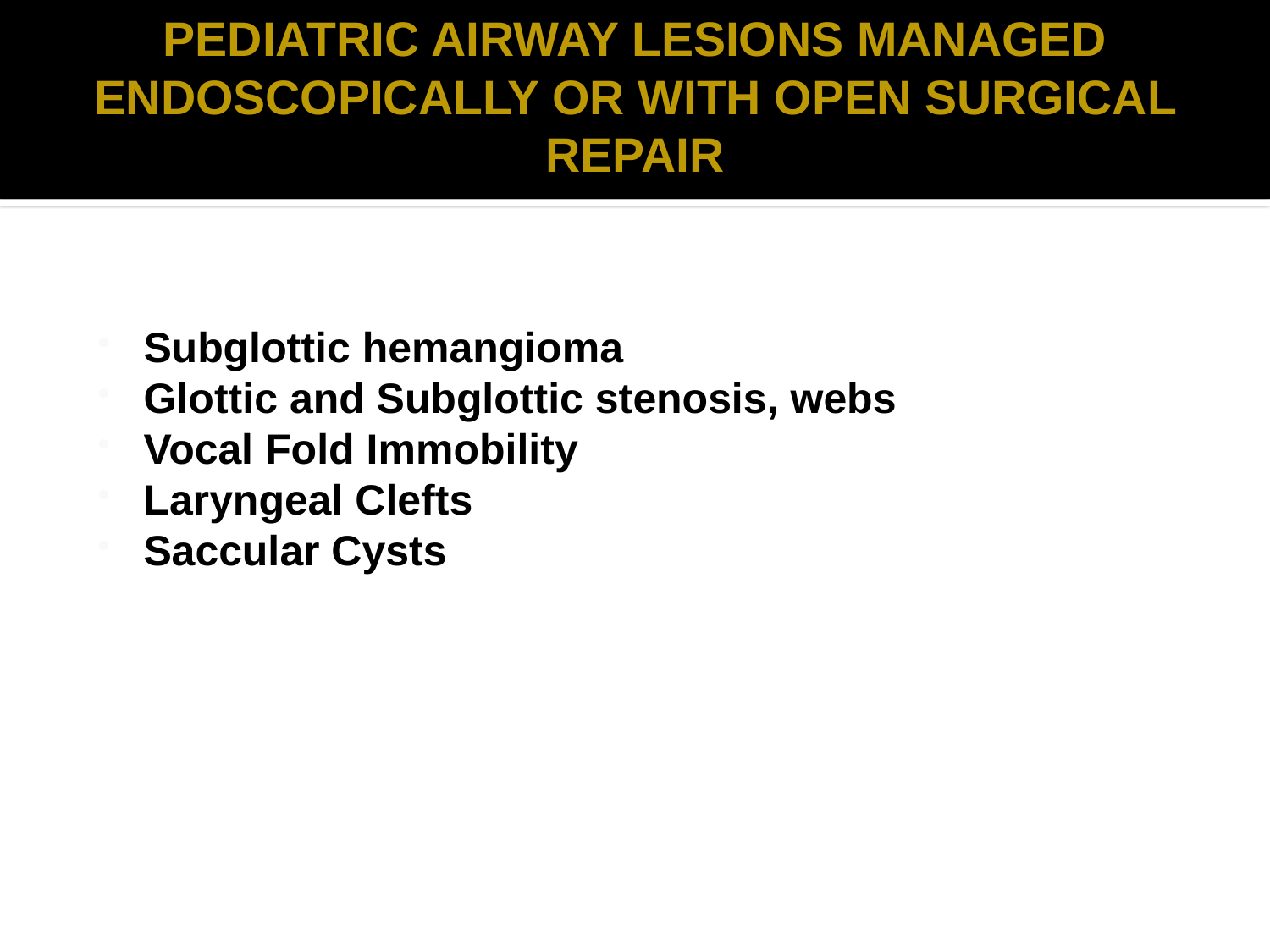

PEDIATRIC AIRWAY LESIONS MANAGED ENDOSCOPICALLY OR WITH OPEN SURGICAL REPAIR
Subglottic hemangioma
Glottic and Subglottic stenosis, webs
Vocal Fold Immobility
Laryngeal Clefts
Saccular Cysts